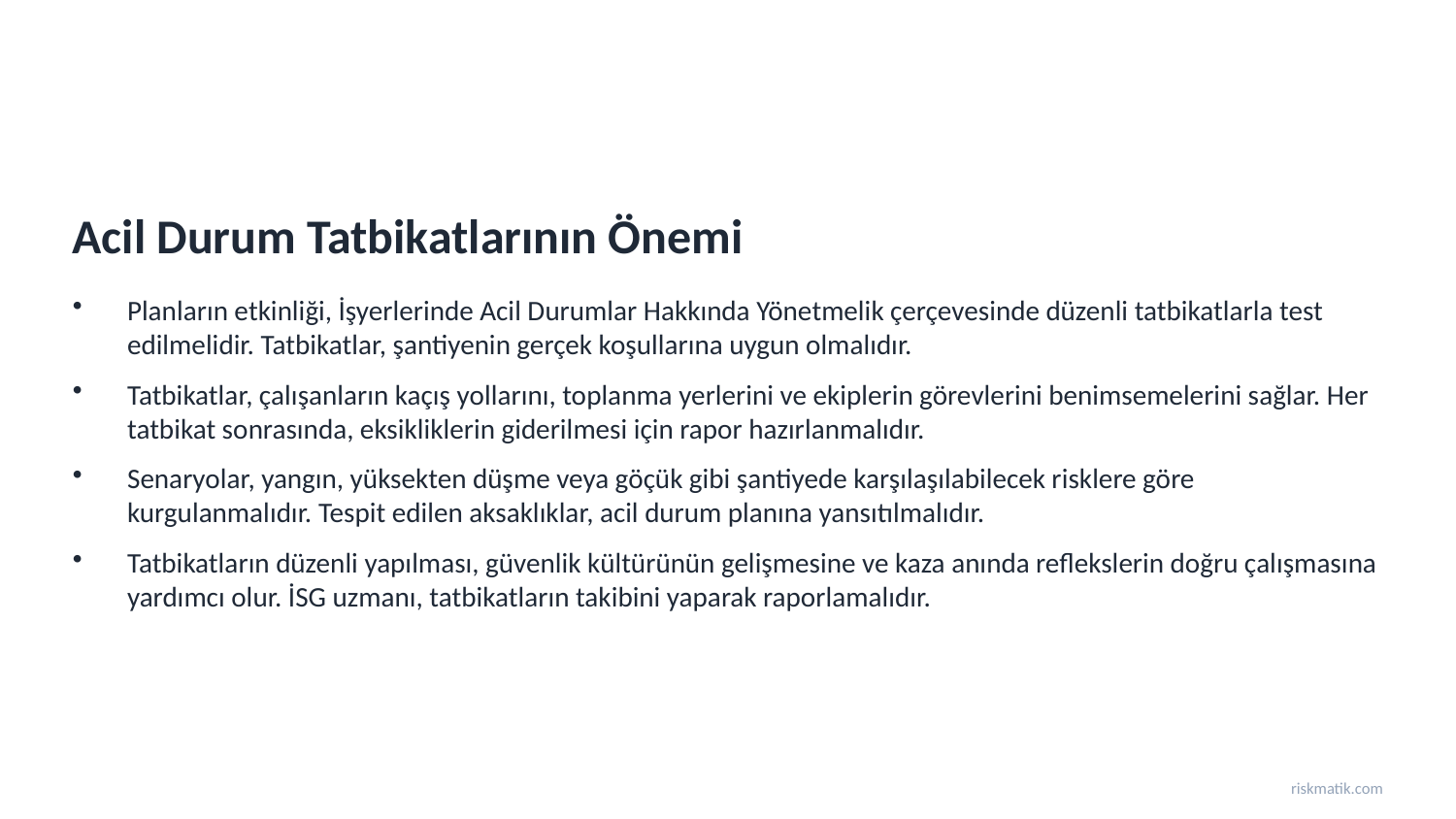

Acil Durum Tatbikatlarının Önemi
Planların etkinliği, İşyerlerinde Acil Durumlar Hakkında Yönetmelik çerçevesinde düzenli tatbikatlarla test edilmelidir. Tatbikatlar, şantiyenin gerçek koşullarına uygun olmalıdır.
Tatbikatlar, çalışanların kaçış yollarını, toplanma yerlerini ve ekiplerin görevlerini benimsemelerini sağlar. Her tatbikat sonrasında, eksikliklerin giderilmesi için rapor hazırlanmalıdır.
Senaryolar, yangın, yüksekten düşme veya göçük gibi şantiyede karşılaşılabilecek risklere göre kurgulanmalıdır. Tespit edilen aksaklıklar, acil durum planına yansıtılmalıdır.
Tatbikatların düzenli yapılması, güvenlik kültürünün gelişmesine ve kaza anında reflekslerin doğru çalışmasına yardımcı olur. İSG uzmanı, tatbikatların takibini yaparak raporlamalıdır.
riskmatik.com